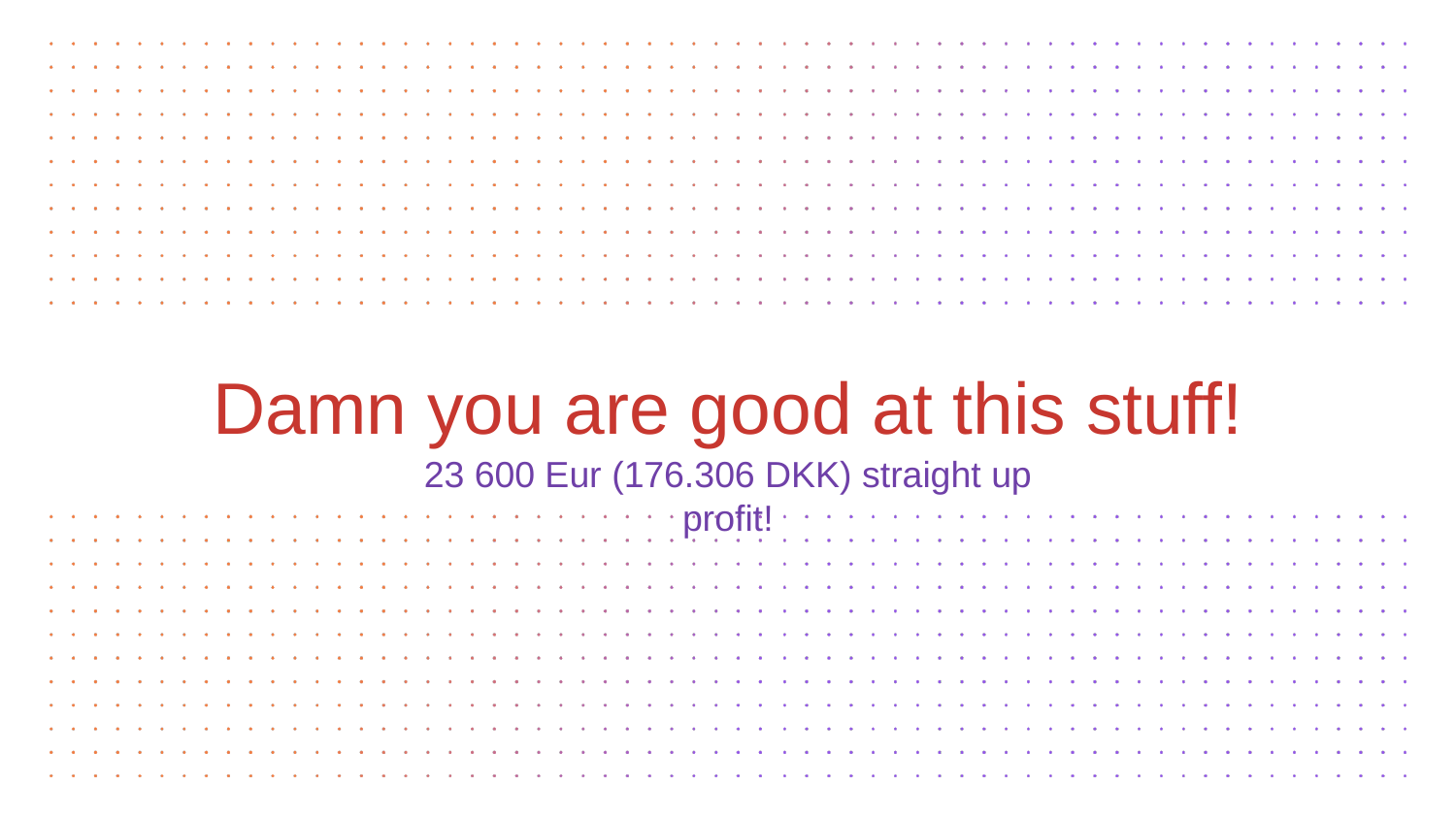

Damn you are good at this stuff!
23 600 Eur (176.306 DKK) straight up profit!